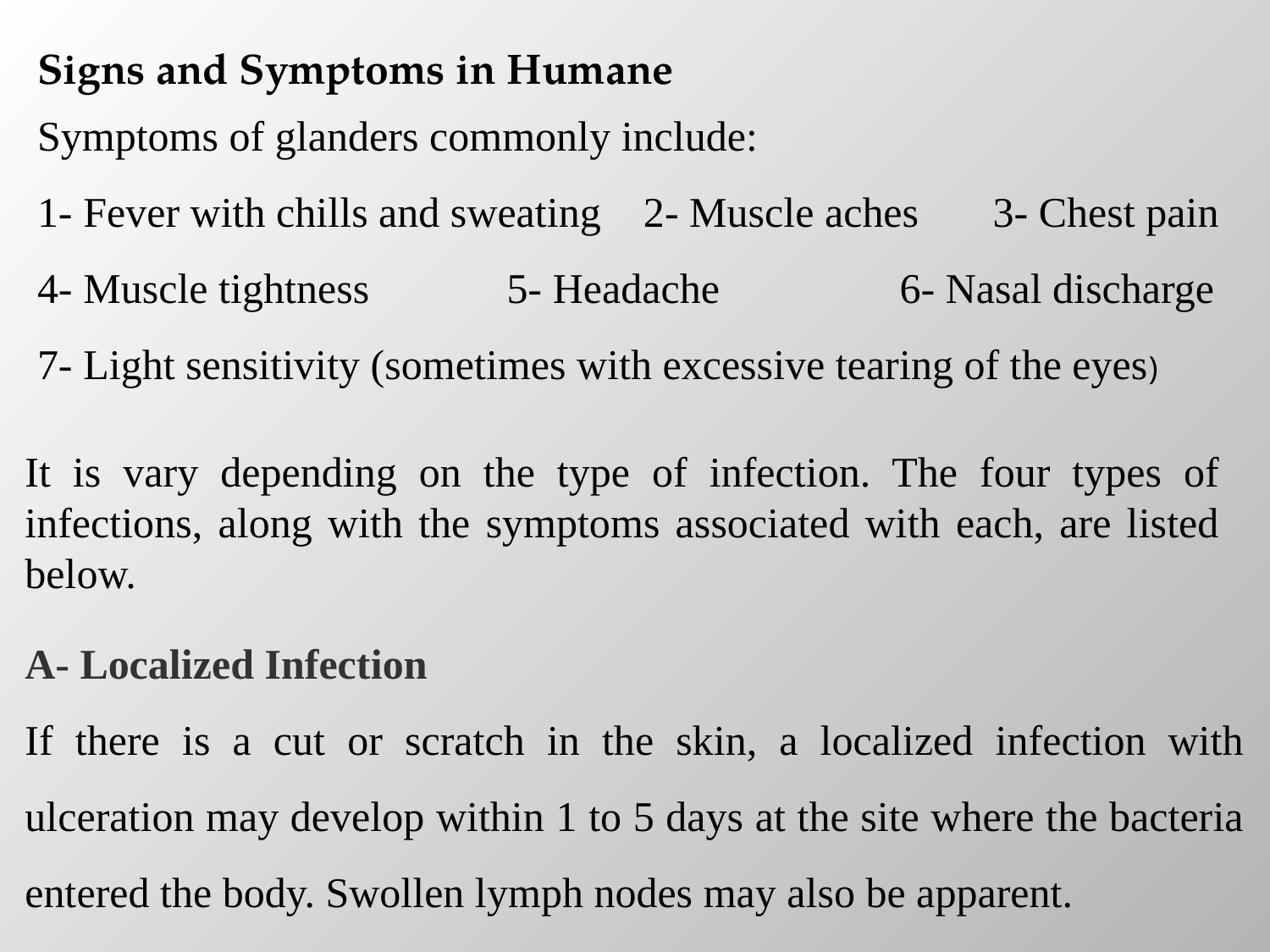

Signs and Symptoms in Humane
Symptoms of glanders commonly include:
1- Fever with chills and sweating    2- Muscle aches       3- Chest pain
4- Muscle tightness             5- Headache                 6- Nasal discharge
7- Light sensitivity (sometimes with excessive tearing of the eyes)
It is vary depending on the type of infection. The four types of infections, along with the symptoms associated with each, are listed below.
A- Localized Infection
If there is a cut or scratch in the skin, a localized infection with ulceration may develop within 1 to 5 days at the site where the bacteria entered the body. Swollen lymph nodes may also be apparent.